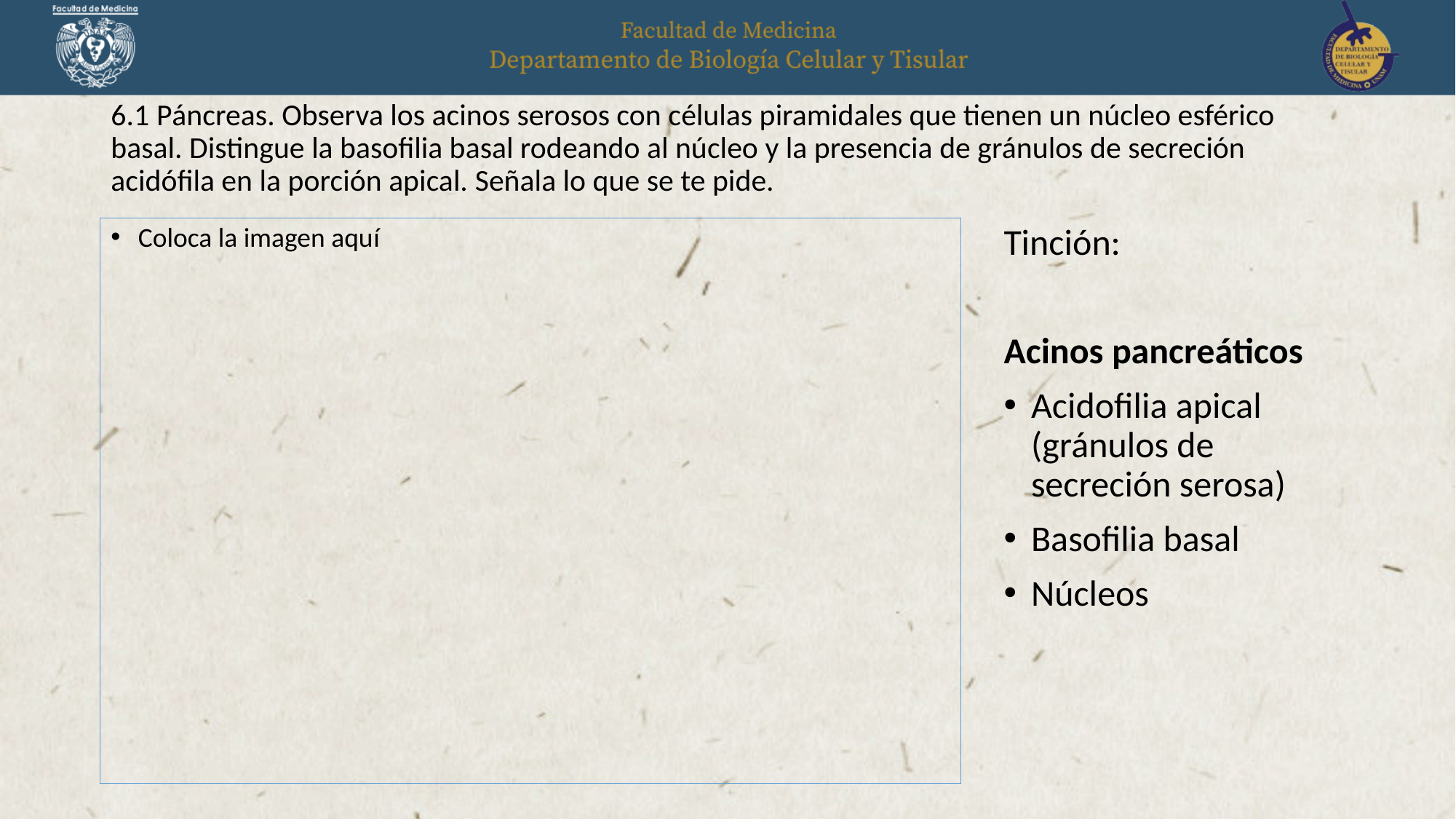

# 6.1 Páncreas. Observa los acinos serosos con células piramidales que tienen un núcleo esférico basal. Distingue la basofilia basal rodeando al núcleo y la presencia de gránulos de secreción acidófila en la porción apical. Señala lo que se te pide.
Coloca la imagen aquí
Tinción:

Acinos pancreáticos
Acidofilia apical (gránulos de secreción serosa)
Basofilia basal
Núcleos